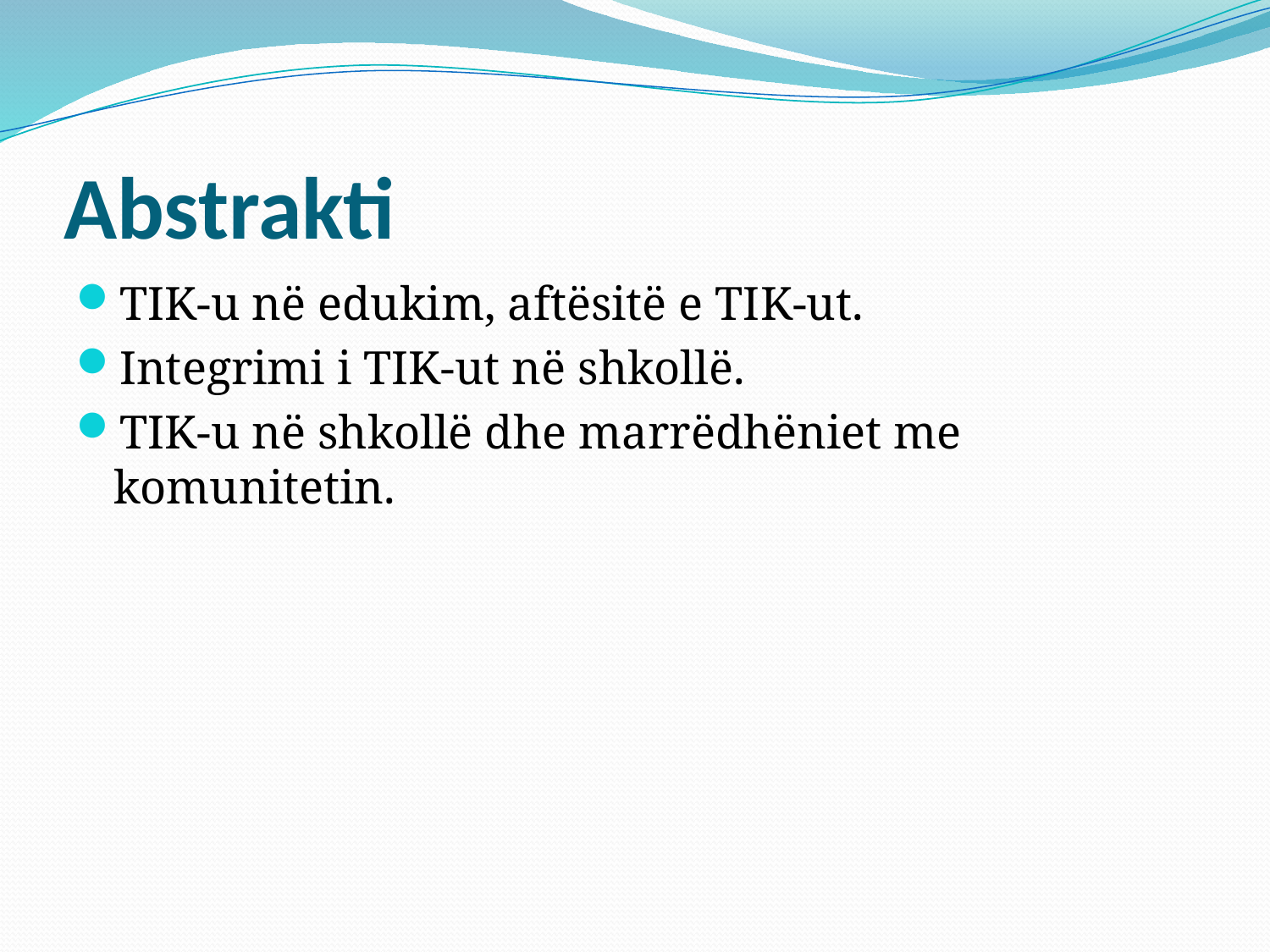

# Abstrakti
TIK-u në edukim, aftësitë e TIK-ut.
Integrimi i TIK-ut në shkollë.
TIK-u në shkollë dhe marrëdhëniet me komunitetin.